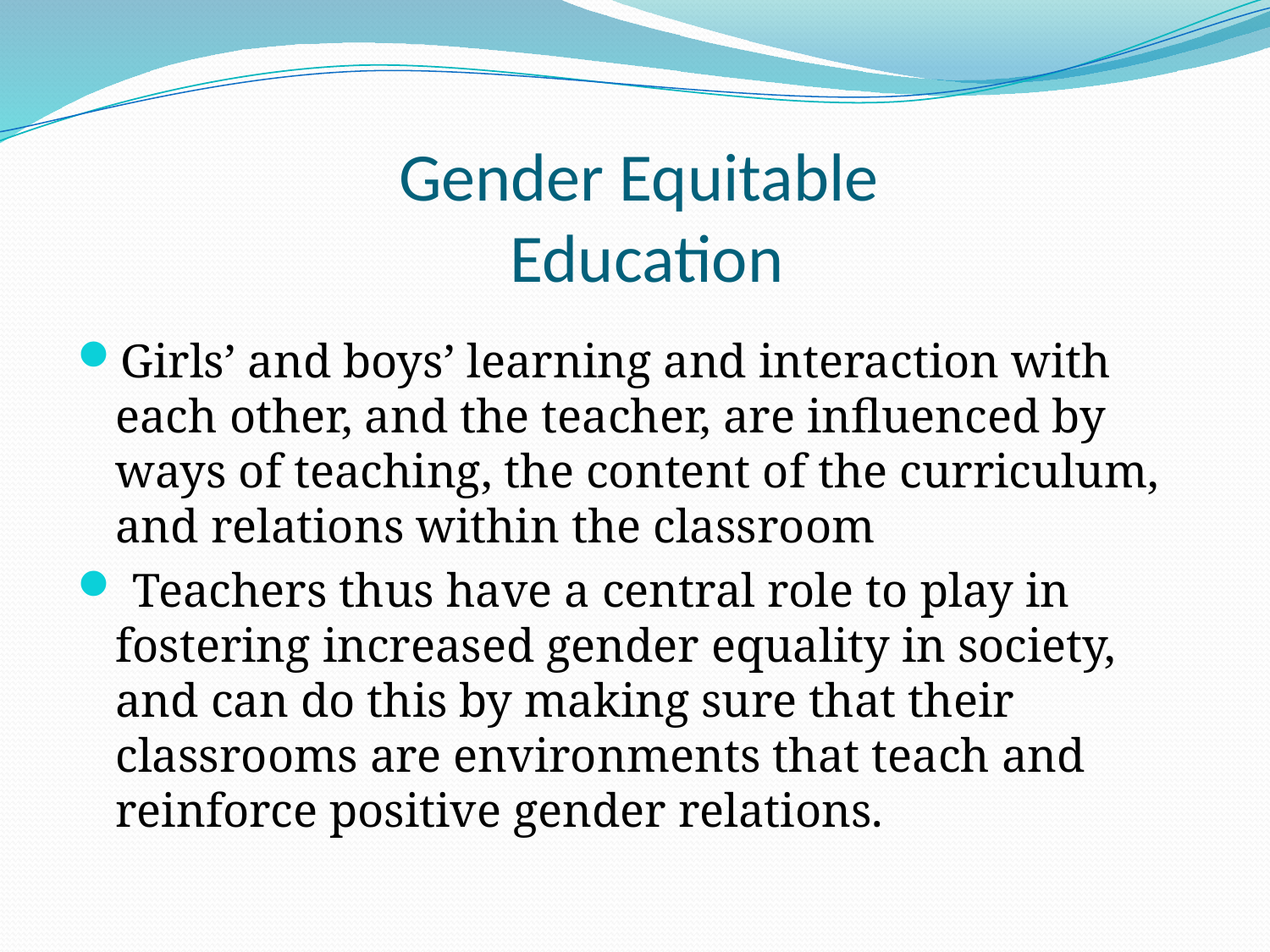

# Gender Equitable Education
Girls’ and boys’ learning and interaction with each other, and the teacher, are influenced by ways of teaching, the content of the curriculum, and relations within the classroom
 Teachers thus have a central role to play in fostering increased gender equality in society, and can do this by making sure that their classrooms are environments that teach and reinforce positive gender relations.